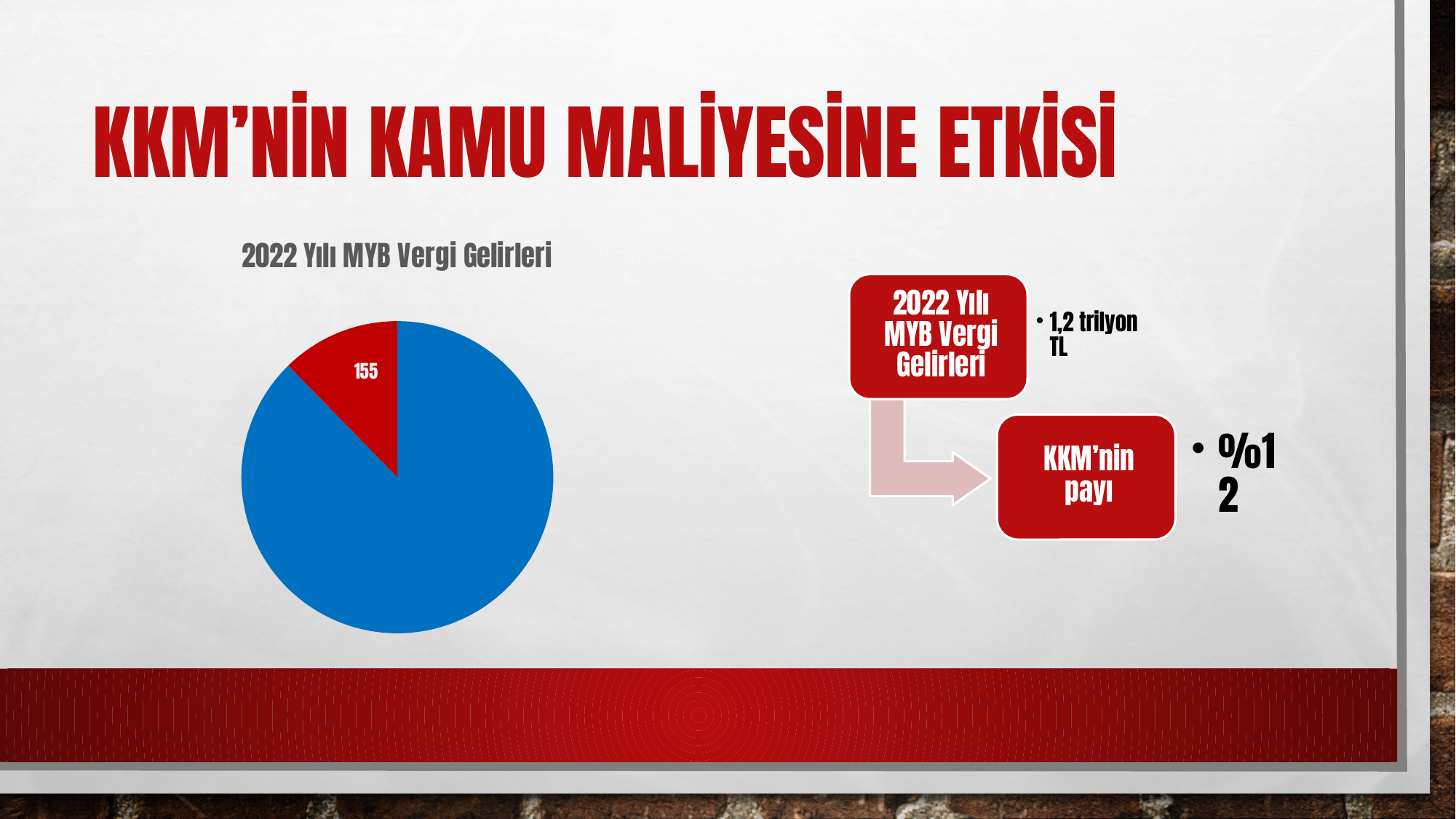

# Kkm’nin kamu maliyesine etkisi
2022 Yılı MYB Vergi Gelirleri
1,2 trilyon TL
KKM’nin payı
%12

### Chart:

| Category | 2022 Yılı MYB Vergi Gelirleri |
|---|---|
|  | 1103.0 |
| KKM | 155.0 |